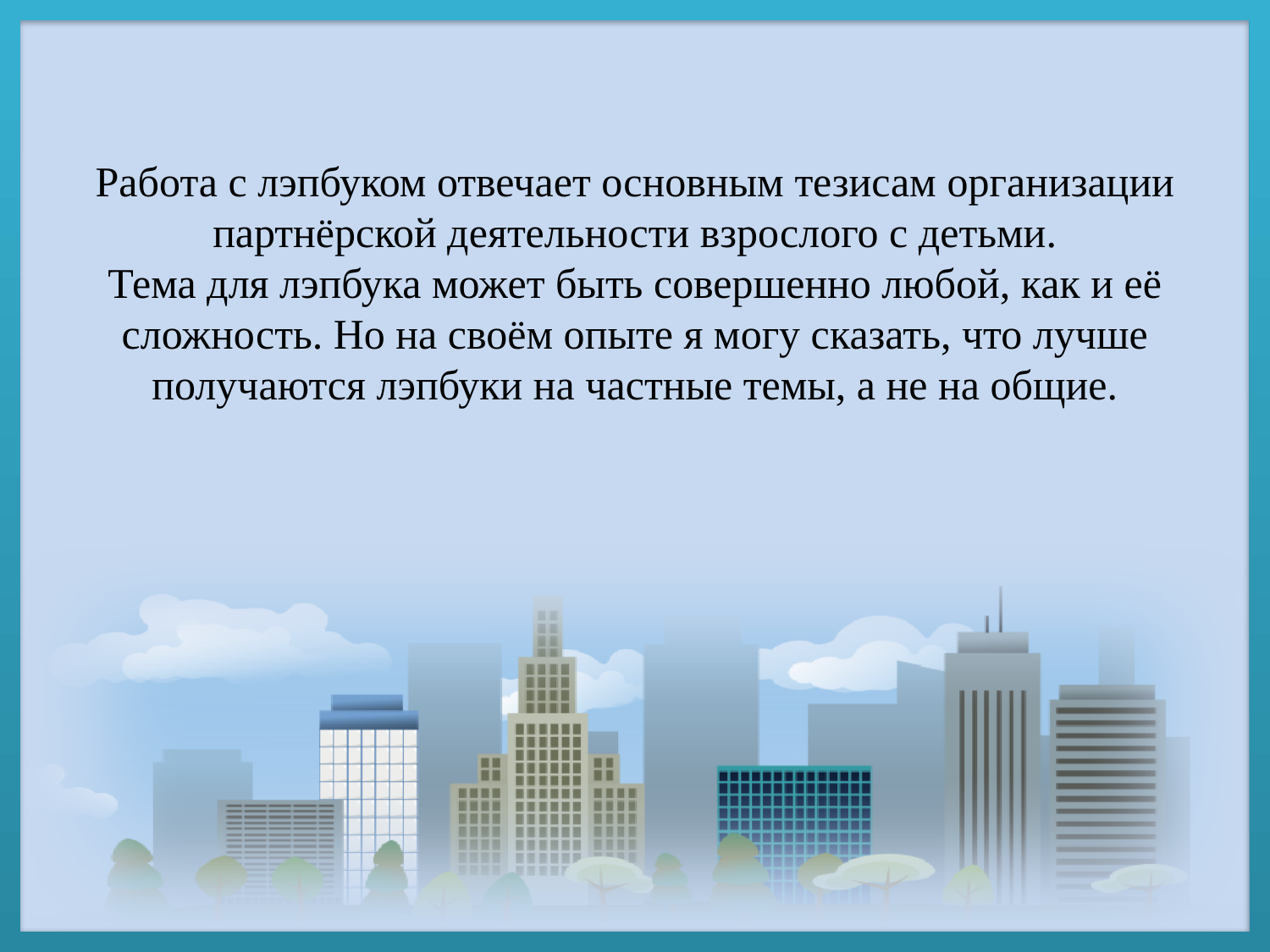

# Работа с лэпбуком отвечает основным тезисам организации партнёрской деятельности взрослого с детьми. Тема для лэпбука может быть совершенно любой, как и её сложность. Но на своём опыте я могу сказать, что лучше получаются лэпбуки на частные темы, а не на общие.